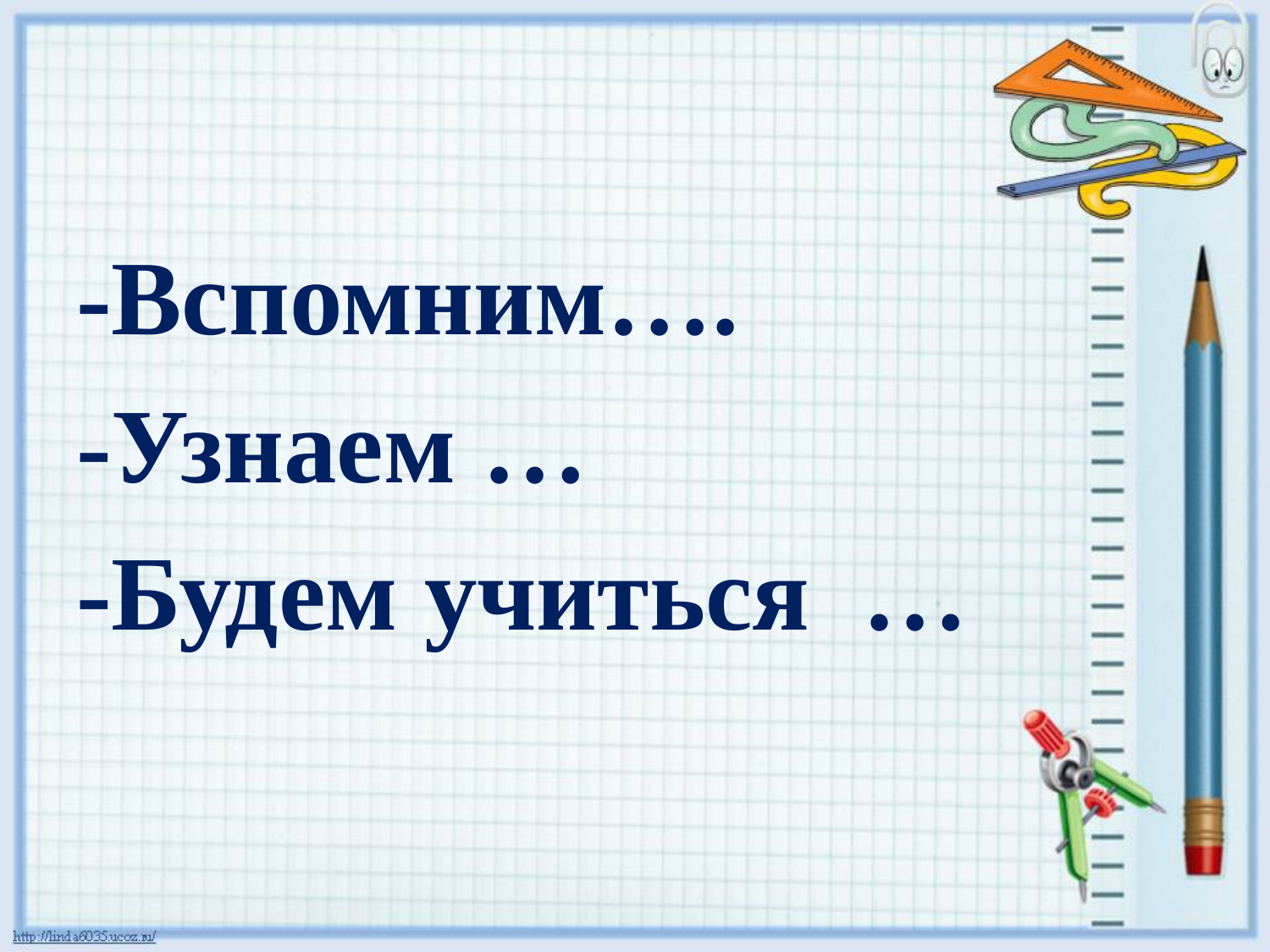

#
-Вспомним….
-Узнаем …
-Будем учиться  …